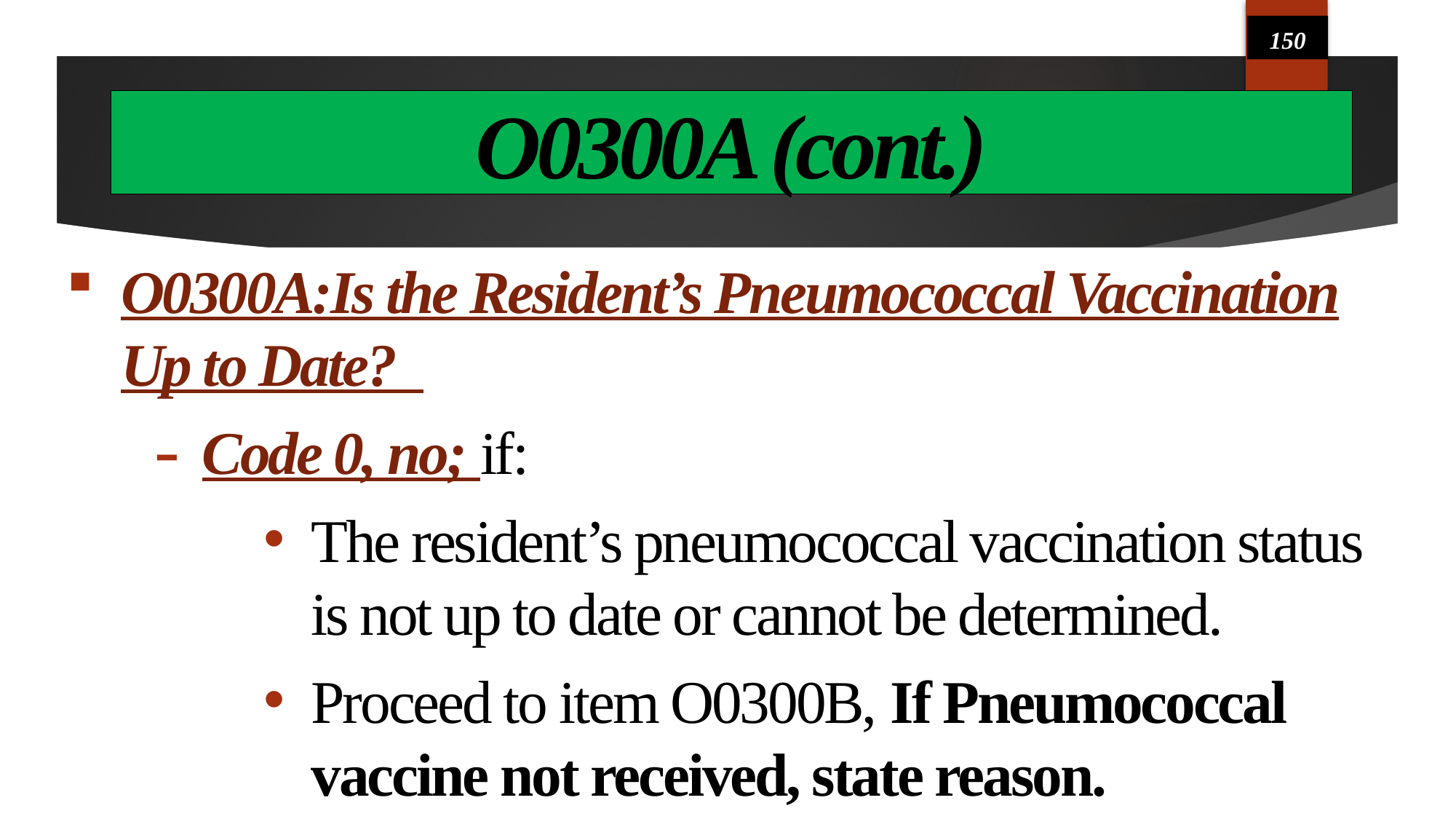

150
# O0300A (cont.)
O0300A:Is the Resident’s Pneumococcal Vaccination Up to Date?
Code 0, no; if:
The resident’s pneumococcal vaccination status is not up to date or cannot be determined.
Proceed to item O0300B, If Pneumococcal vaccine not received, state reason.